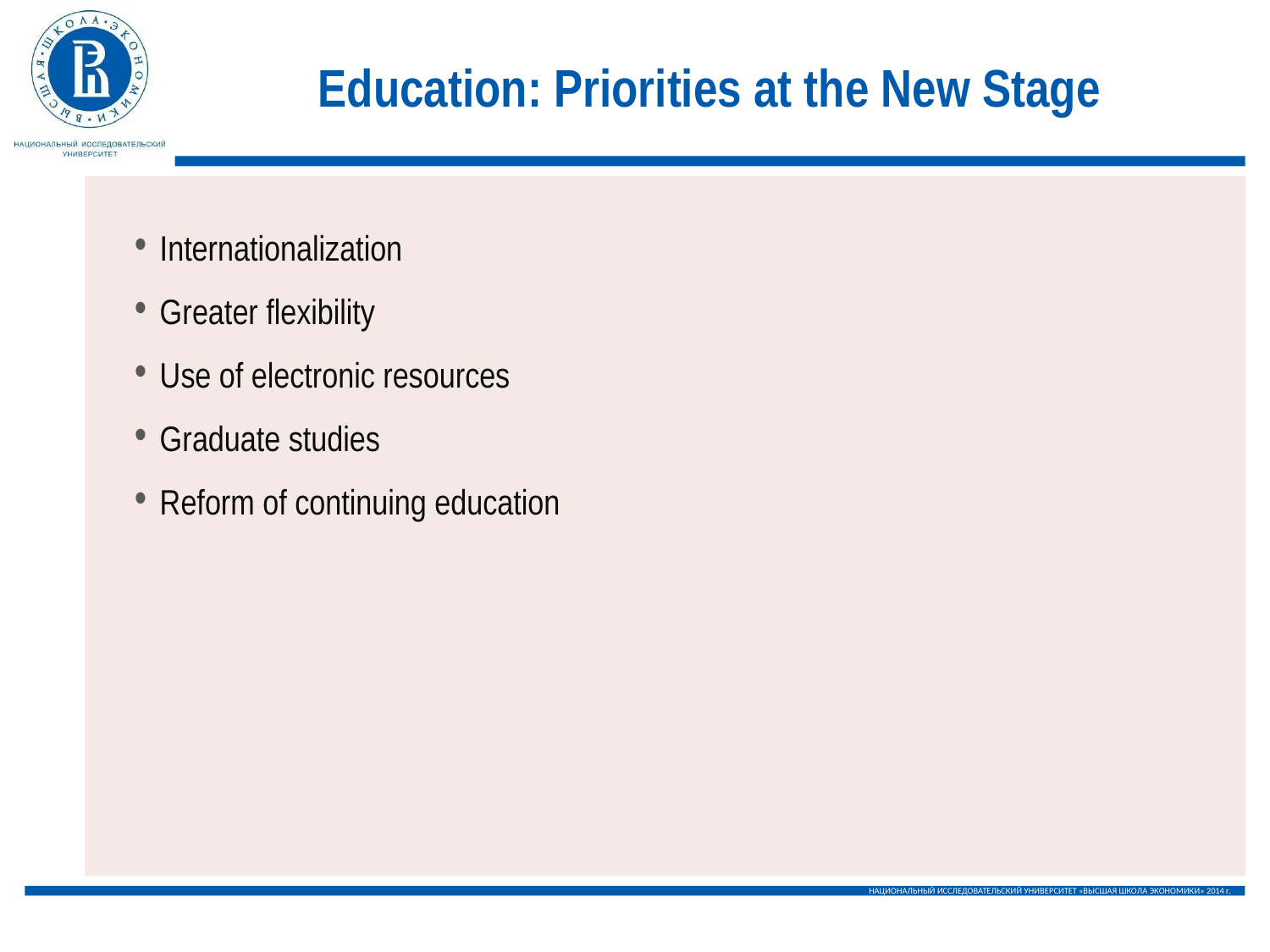

# Education: Priorities at the New Stage
Internationalization
Greater flexibility
Use of electronic resources
Graduate studies
Reform of continuing education